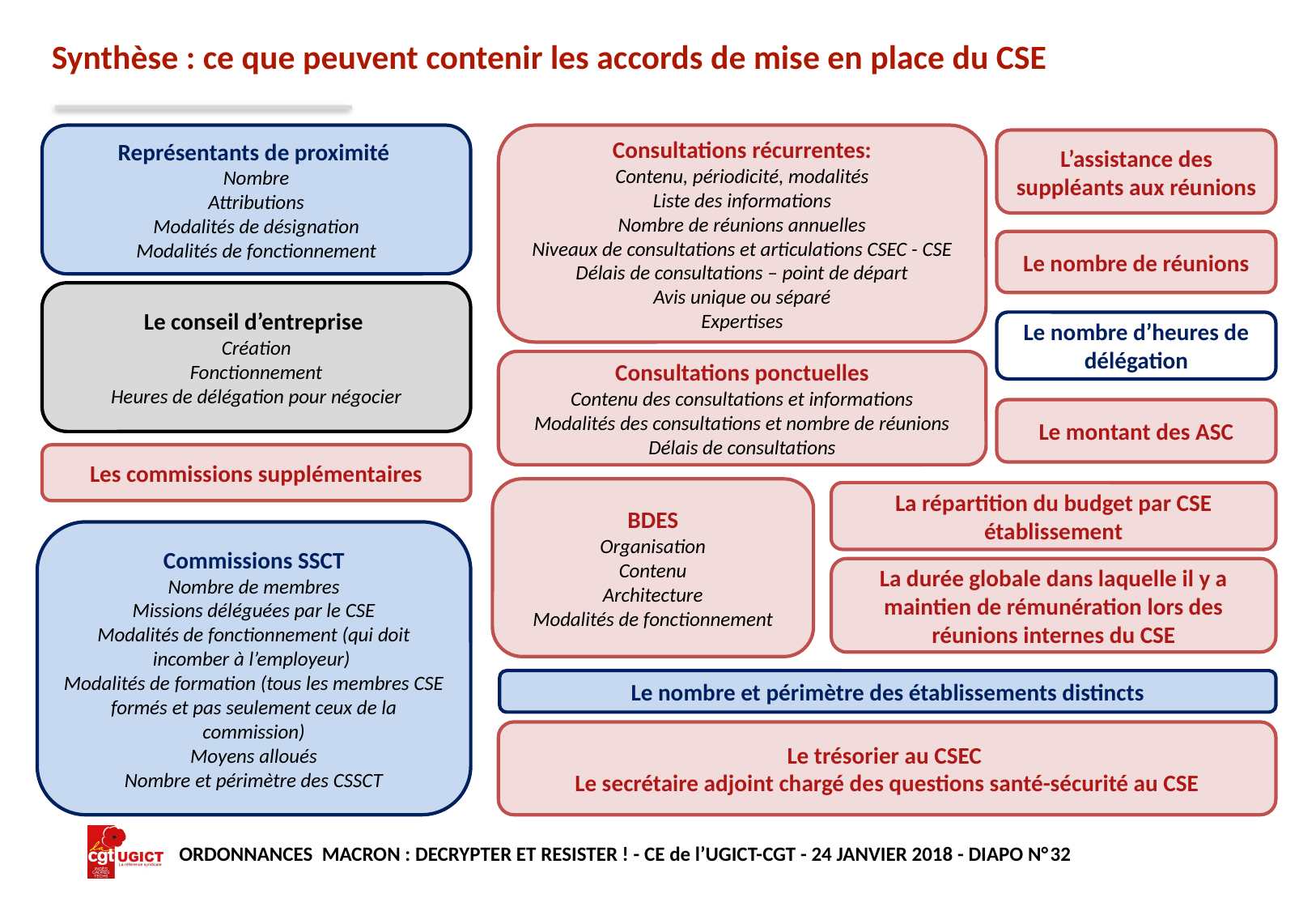

# Synthèse : ce que peuvent contenir les accords de mise en place du CSE
Représentants de proximité
Nombre
Attributions
Modalités de désignation
Modalités de fonctionnement
Consultations récurrentes:
Contenu, périodicité, modalités
Liste des informations
Nombre de réunions annuelles
Niveaux de consultations et articulations CSEC - CSE
Délais de consultations – point de départ
Avis unique ou séparé
Expertises
L’assistance des suppléants aux réunions
Le nombre de réunions
Le conseil d’entreprise
Création
Fonctionnement
Heures de délégation pour négocier
Le nombre d’heures de délégation
Consultations ponctuelles
Contenu des consultations et informations
Modalités des consultations et nombre de réunions
Délais de consultations
Le montant des ASC
Les commissions supplémentaires
BDES
Organisation
Contenu
Architecture
Modalités de fonctionnement
La répartition du budget par CSE établissement
Commissions SSCT
Nombre de membres
Missions déléguées par le CSE
Modalités de fonctionnement (qui doit incomber à l’employeur)
Modalités de formation (tous les membres CSE formés et pas seulement ceux de la commission)
Moyens alloués
Nombre et périmètre des CSSCT
La durée globale dans laquelle il y a maintien de rémunération lors des réunions internes du CSE
Le nombre et périmètre des établissements distincts
Le trésorier au CSEC
Le secrétaire adjoint chargé des questions santé-sécurité au CSE